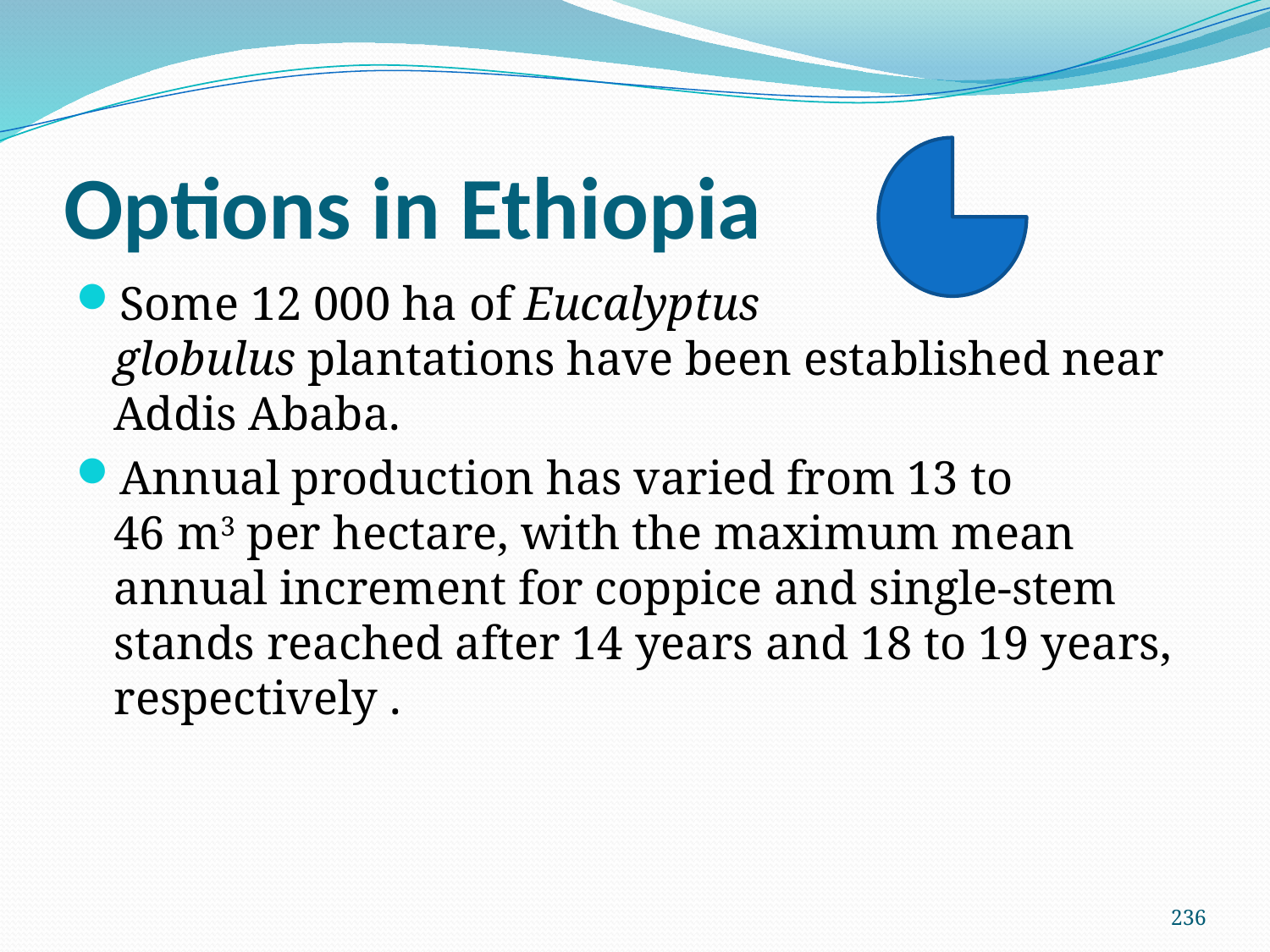

# Options in Ethiopia

Some 12 000 ha of Eucalyptus globulus plantations have been established near Addis Ababa.
Annual production has varied from 13 to 46 m3 per hectare, with the maximum mean annual increment for coppice and single-stem stands reached after 14 years and 18 to 19 years, respectively .

236